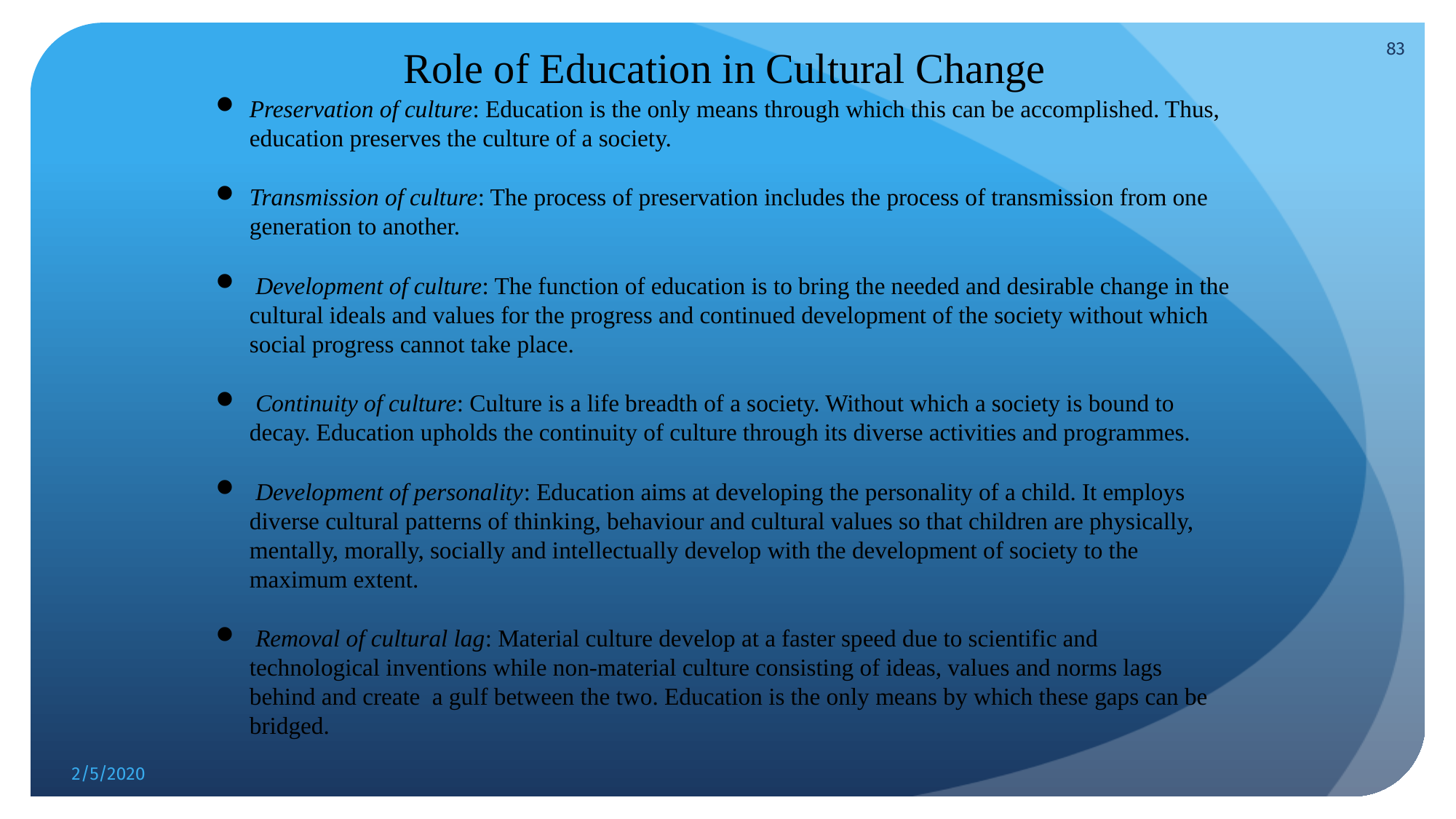

# Role of Education in Cultural Change
83
Preservation of culture: Education is the only means through which this can be accomplished. Thus, education preserves the culture of a society.
Transmission of culture: The process of preservation includes the process of transmission from one generation to another.
 Development of culture: The function of education is to bring the needed and desirable change in the cultural ideals and values for the progress and continued development of the society without which social progress cannot take place.
 Continuity of culture: Culture is a life breadth of a society. Without which a society is bound to decay. Education upholds the continuity of culture through its diverse activities and programmes.
 Development of personality: Education aims at developing the personality of a child. It employs diverse cultural patterns of thinking, behaviour and cultural values so that children are physically, mentally, morally, socially and intellectually develop with the development of society to the maximum extent.
 Removal of cultural lag: Material culture develop at a faster speed due to scientific and technological inventions while non-material culture consisting of ideas, values and norms lags behind and create  a gulf between the two. Education is the only means by which these gaps can be bridged.

2/5/2020